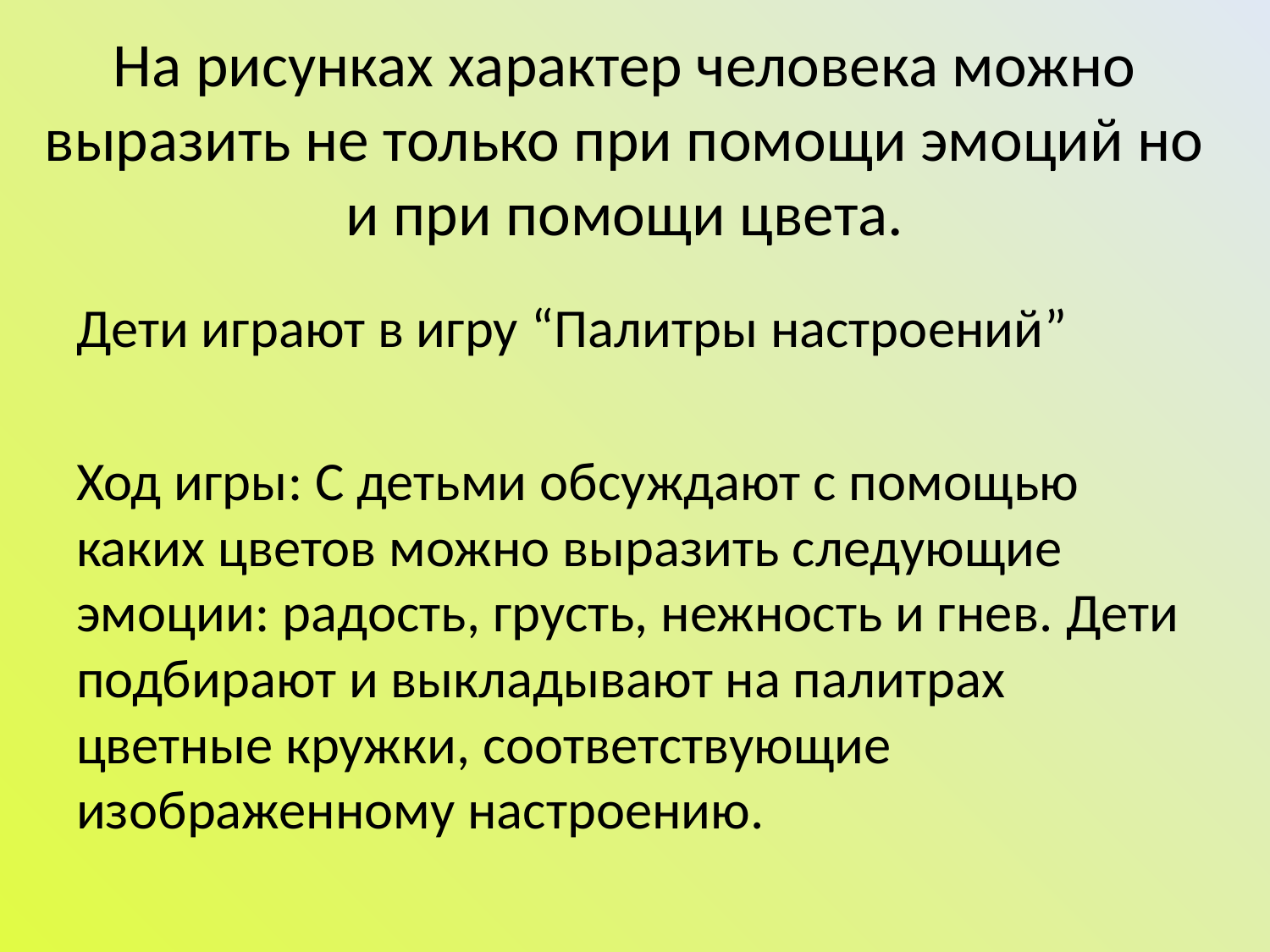

# На рисунках характер человека можно выразить не только при помощи эмоций но и при помощи цвета.
Дети играют в игру “Палитры настроений”

Ход игры: С детьми обсуждают с помощью каких цветов можно выразить следующие эмоции: радость, грусть, нежность и гнев. Дети подбирают и выкладывают на палитрах цветные кружки, соответствующие изображенному настроению.